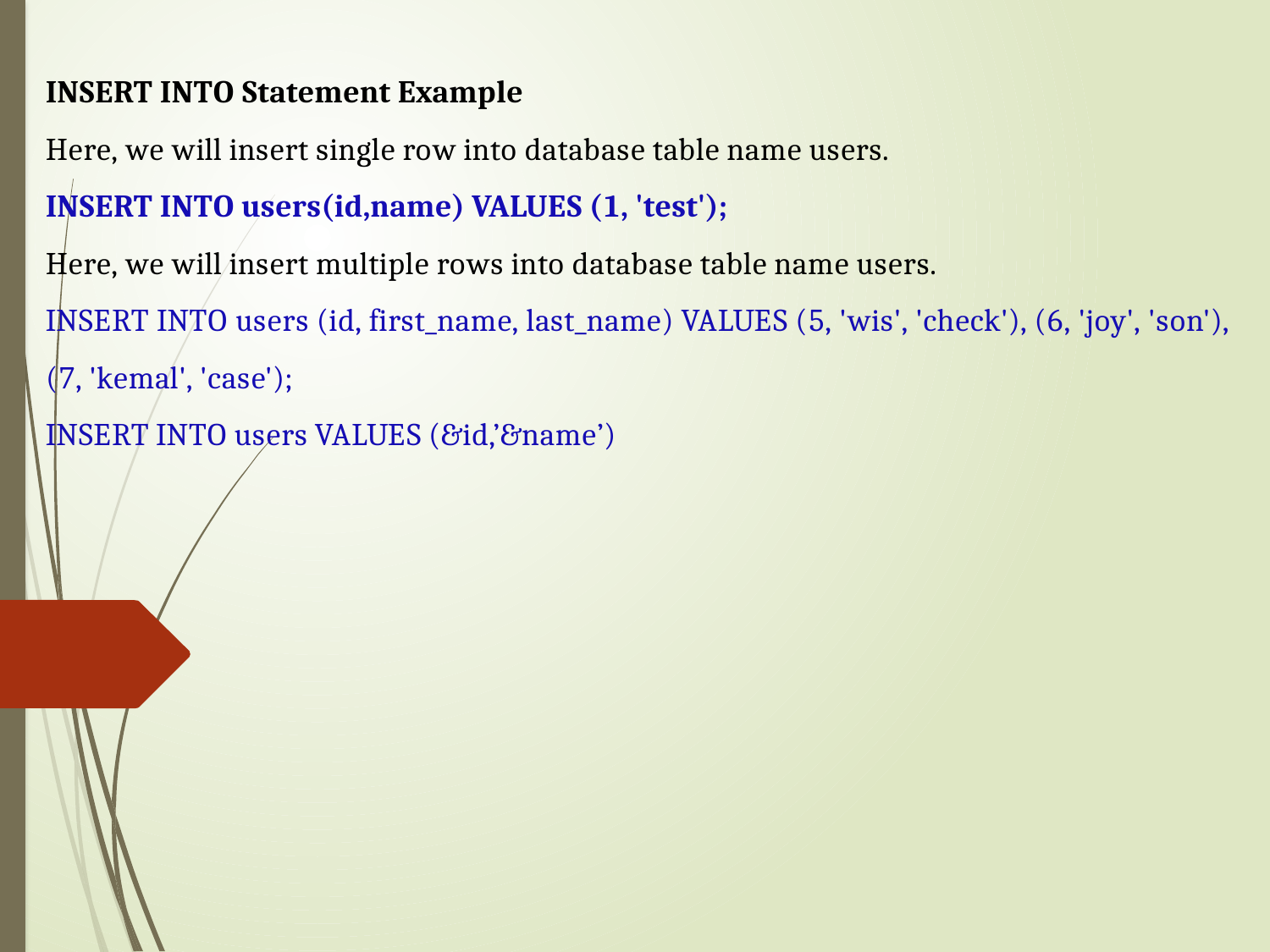

INSERT INTO Statement Example
Here, we will insert single row into database table name users.
INSERT INTO users(id,name) VALUES (1, 'test');
Here, we will insert multiple rows into database table name users.
INSERT INTO users (id, first_name, last_name) VALUES (5, 'wis', 'check'), (6, 'joy', 'son'), (7, 'kemal', 'case');
INSERT INTO users VALUES (&id,’&name’)